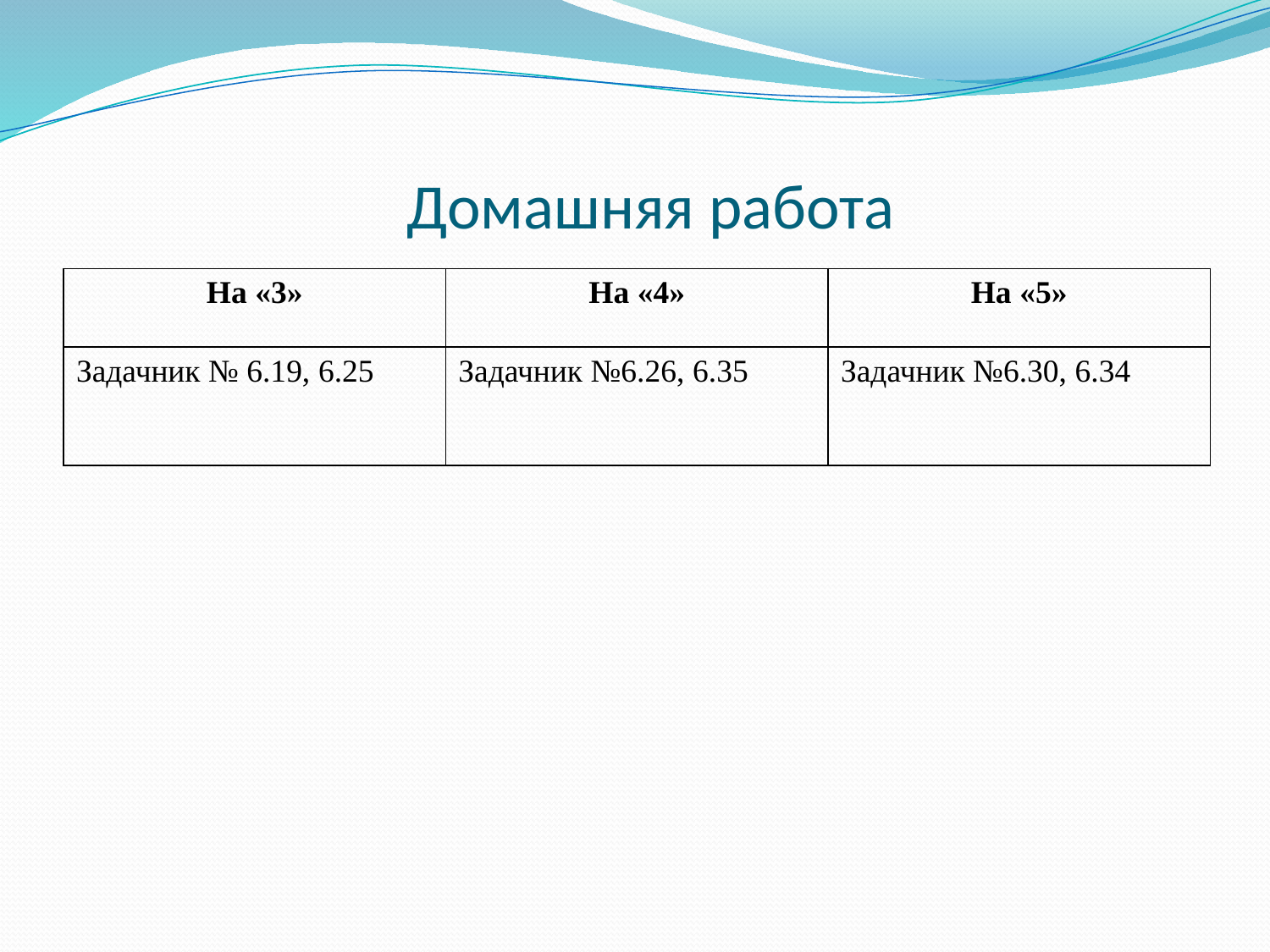

# Домашняя работа
| На «3» | На «4» | На «5» |
| --- | --- | --- |
| Задачник № 6.19, 6.25 | Задачник №6.26, 6.35 | Задачник №6.30, 6.34 |